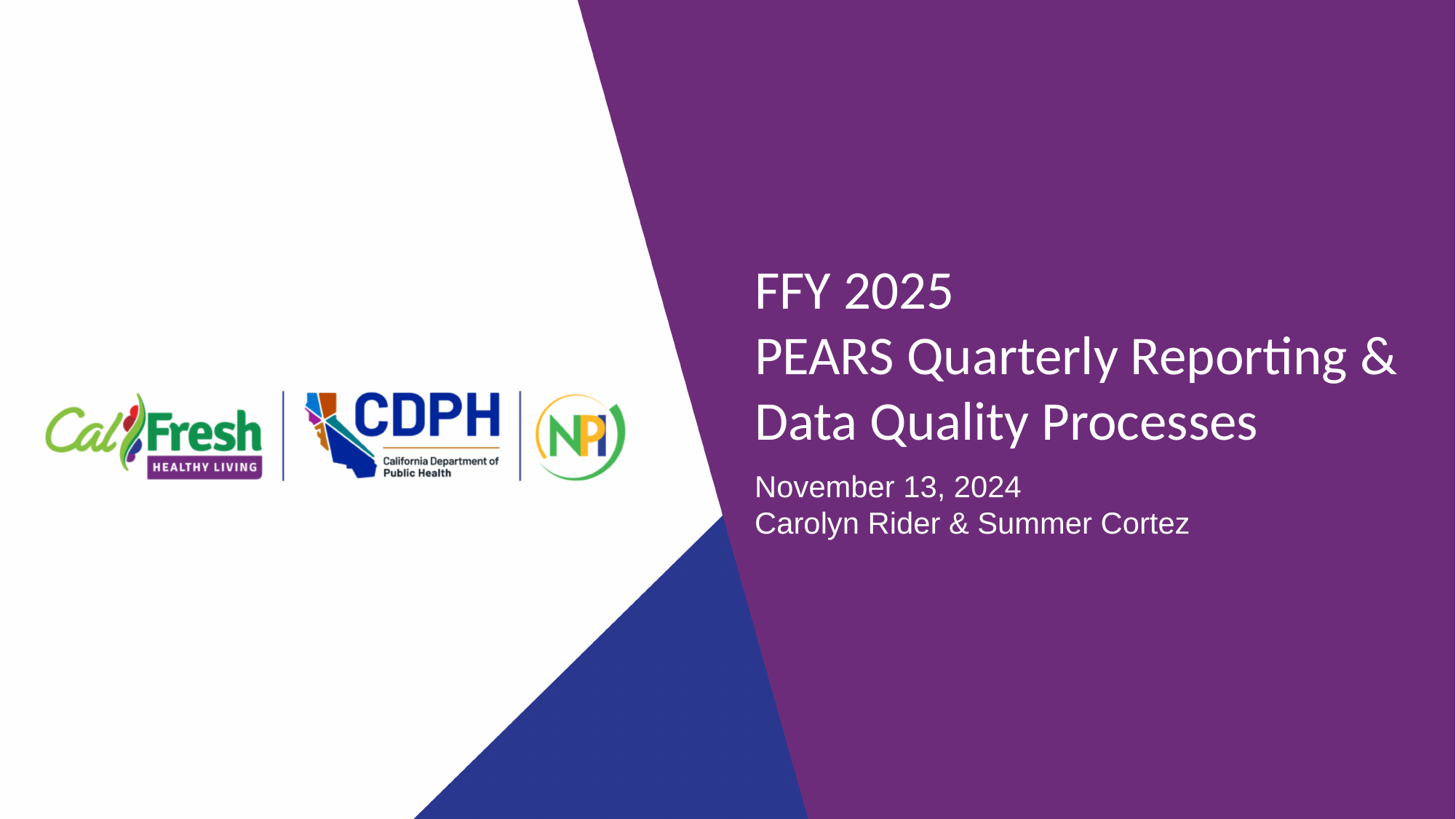

FFY 2025
PEARS Quarterly Reporting & Data Quality Processes
November 13, 2024
Carolyn Rider & Summer Cortez